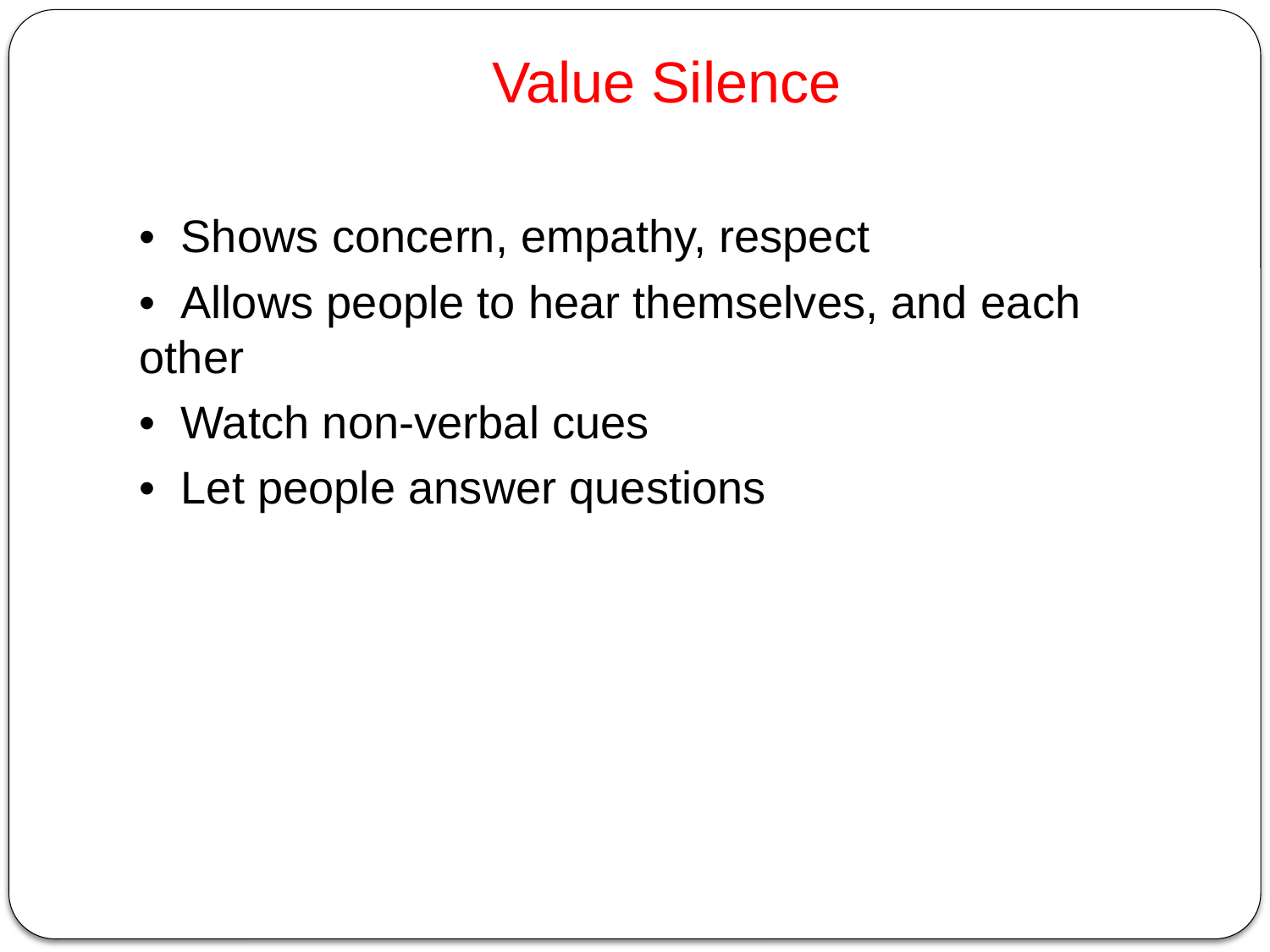

# Value Silence
•  Shows concern, empathy, respect
•  Allows people to hear themselves, and each other
•  Watch non-verbal cues
•  Let people answer questions